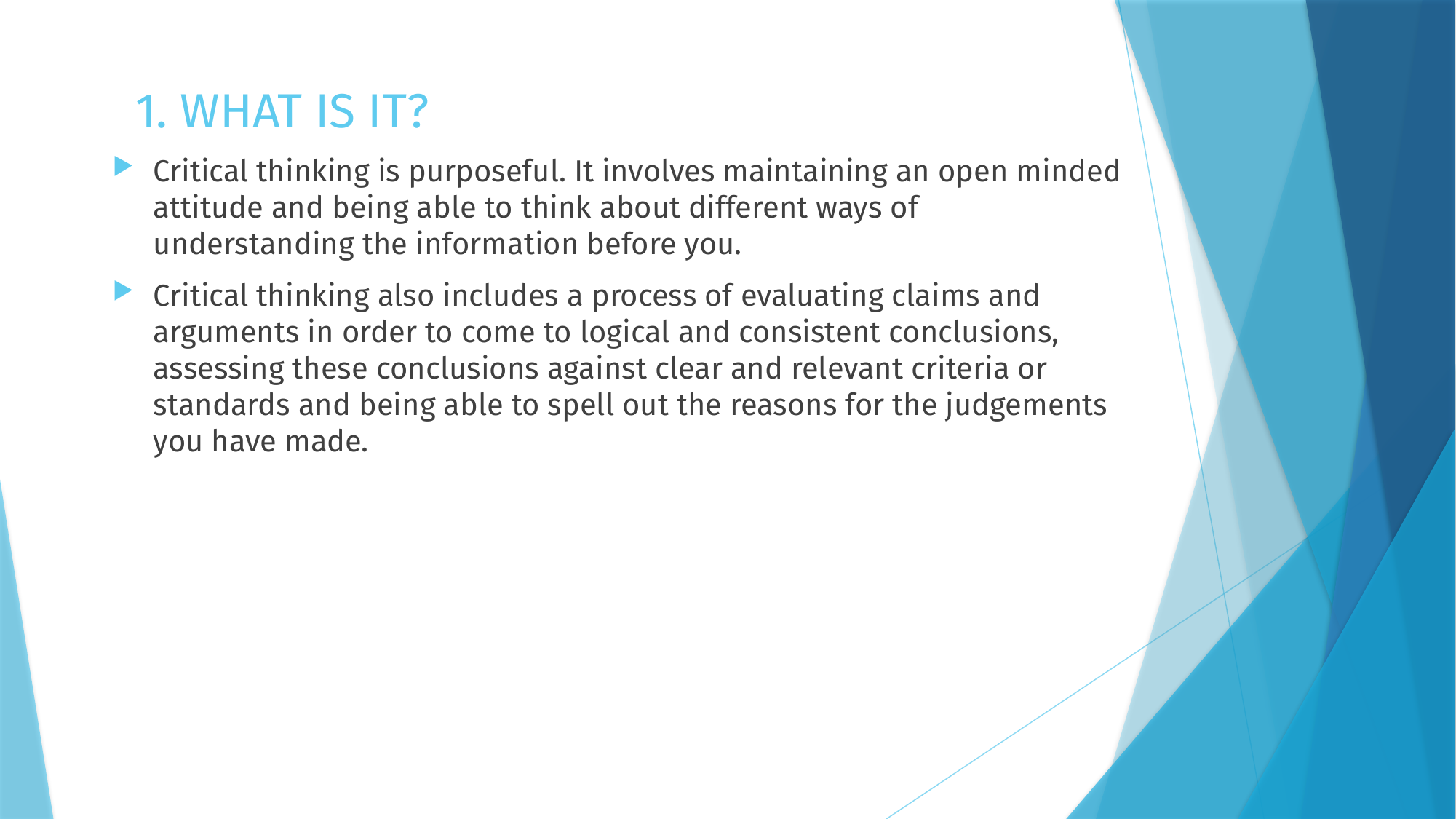

# 1. WHAT IS IT?
Critical thinking is purposeful. It involves maintaining an open minded attitude and being able to think about different ways of understanding the information before you.
Critical thinking also includes a process of evaluating claims and arguments in order to come to logical and consistent conclusions, assessing these conclusions against clear and relevant criteria or standards and being able to spell out the reasons for the judgements you have made.